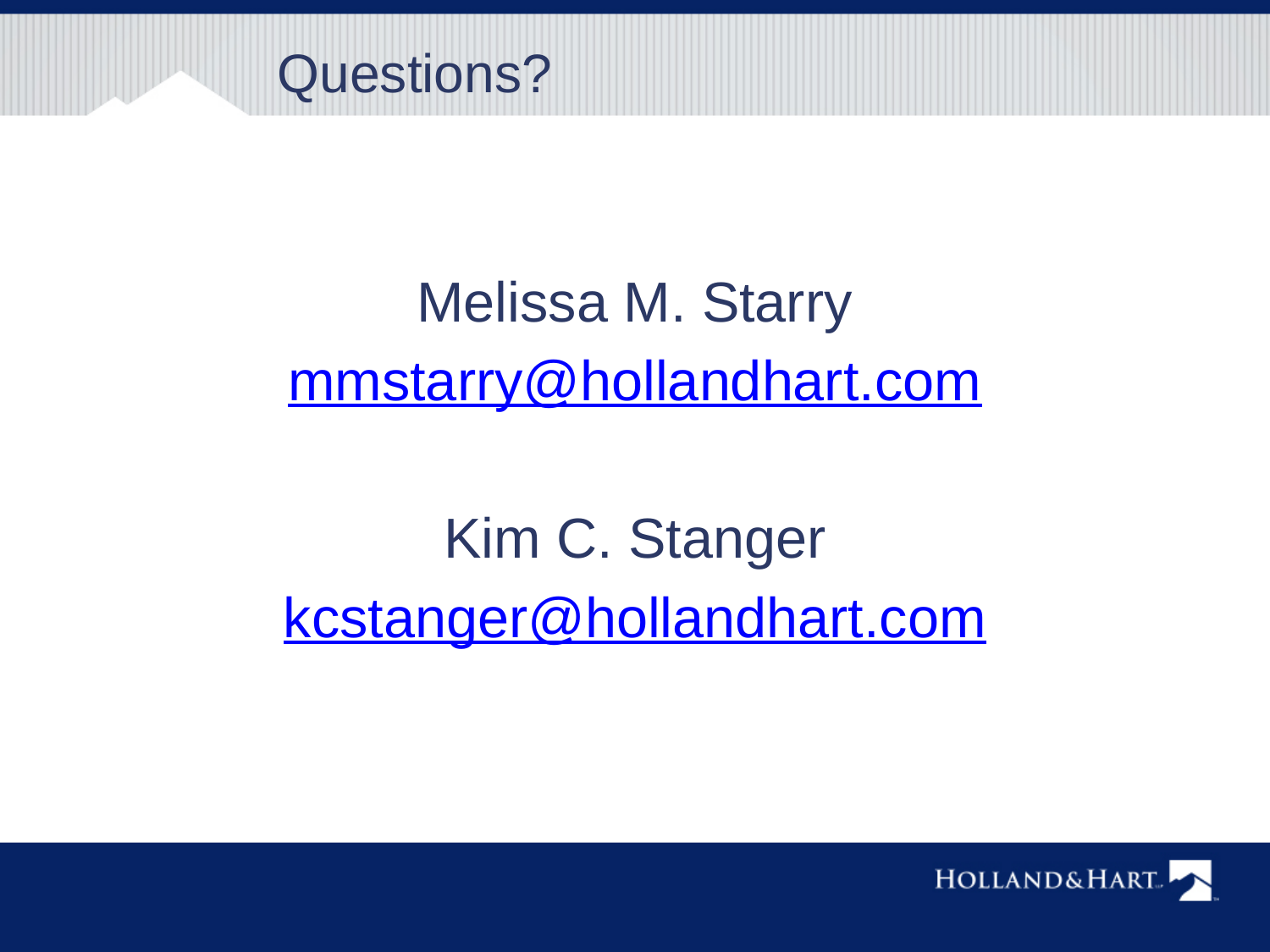

# Questions?

Melissa M. Starry
mmstarry@hollandhart.com

Kim C. Stanger
kcstanger@hollandhart.com